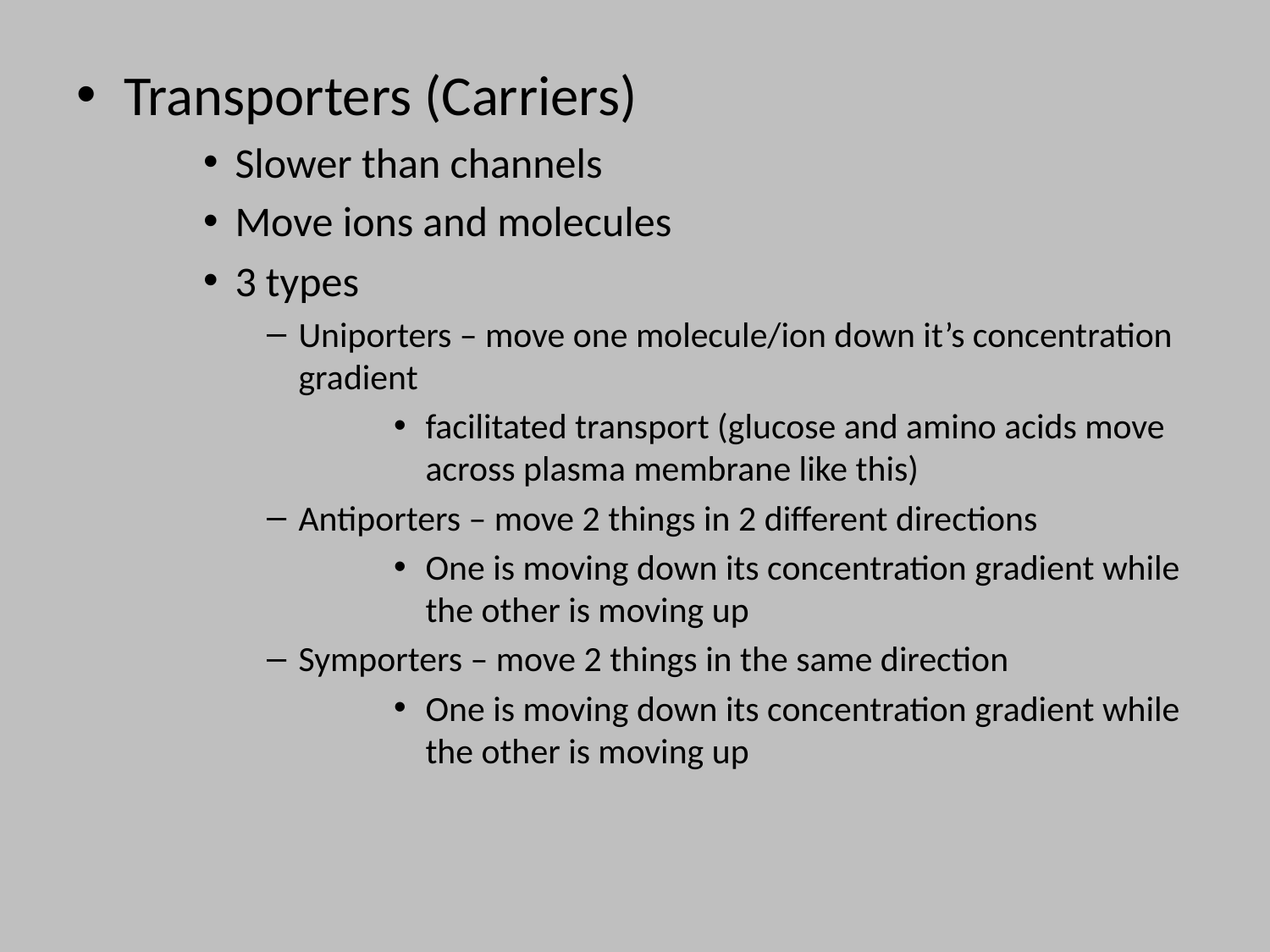

Transporters (Carriers)
Slower than channels
Move ions and molecules
3 types
Uniporters – move one molecule/ion down it’s concentration gradient
facilitated transport (glucose and amino acids move across plasma membrane like this)
Antiporters – move 2 things in 2 different directions
One is moving down its concentration gradient while the other is moving up
Symporters – move 2 things in the same direction
One is moving down its concentration gradient while the other is moving up